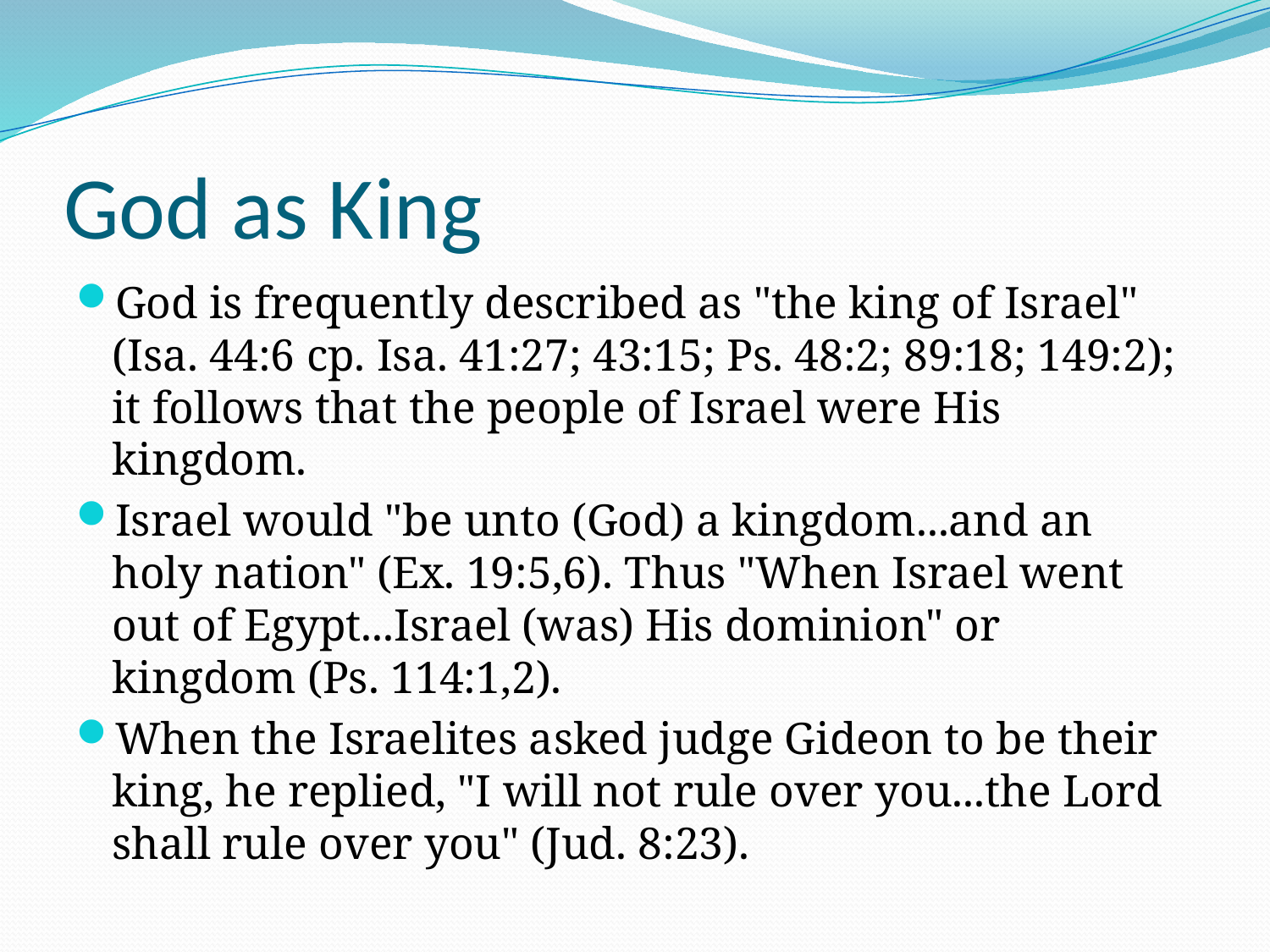

# God as King
God is frequently described as "the king of Israel" (Isa. 44:6 cp. Isa. 41:27; 43:15; Ps. 48:2; 89:18; 149:2);  it follows that the people of Israel were His kingdom.
Israel would "be unto (God) a kingdom...and an holy nation" (Ex. 19:5,6). Thus "When Israel went out of Egypt...Israel (was) His dominion" or kingdom (Ps. 114:1,2).
When the Israelites asked judge Gideon to be their king, he replied, "I will not rule over you...the Lord shall rule over you" (Jud. 8:23).